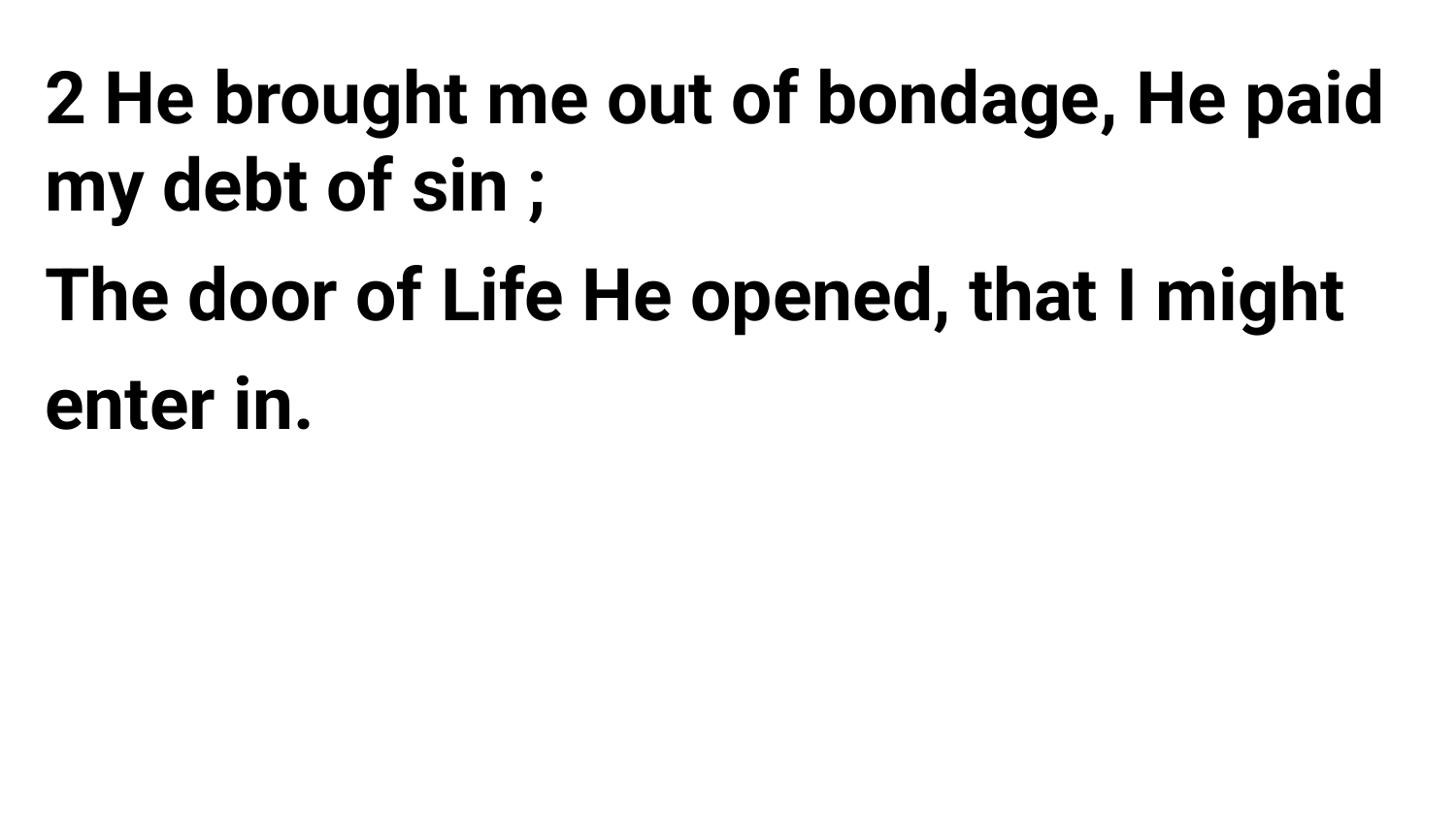

2 He brought me out of bondage, He paid my debt of sin ;
The door of Life He opened, that I might enter in.